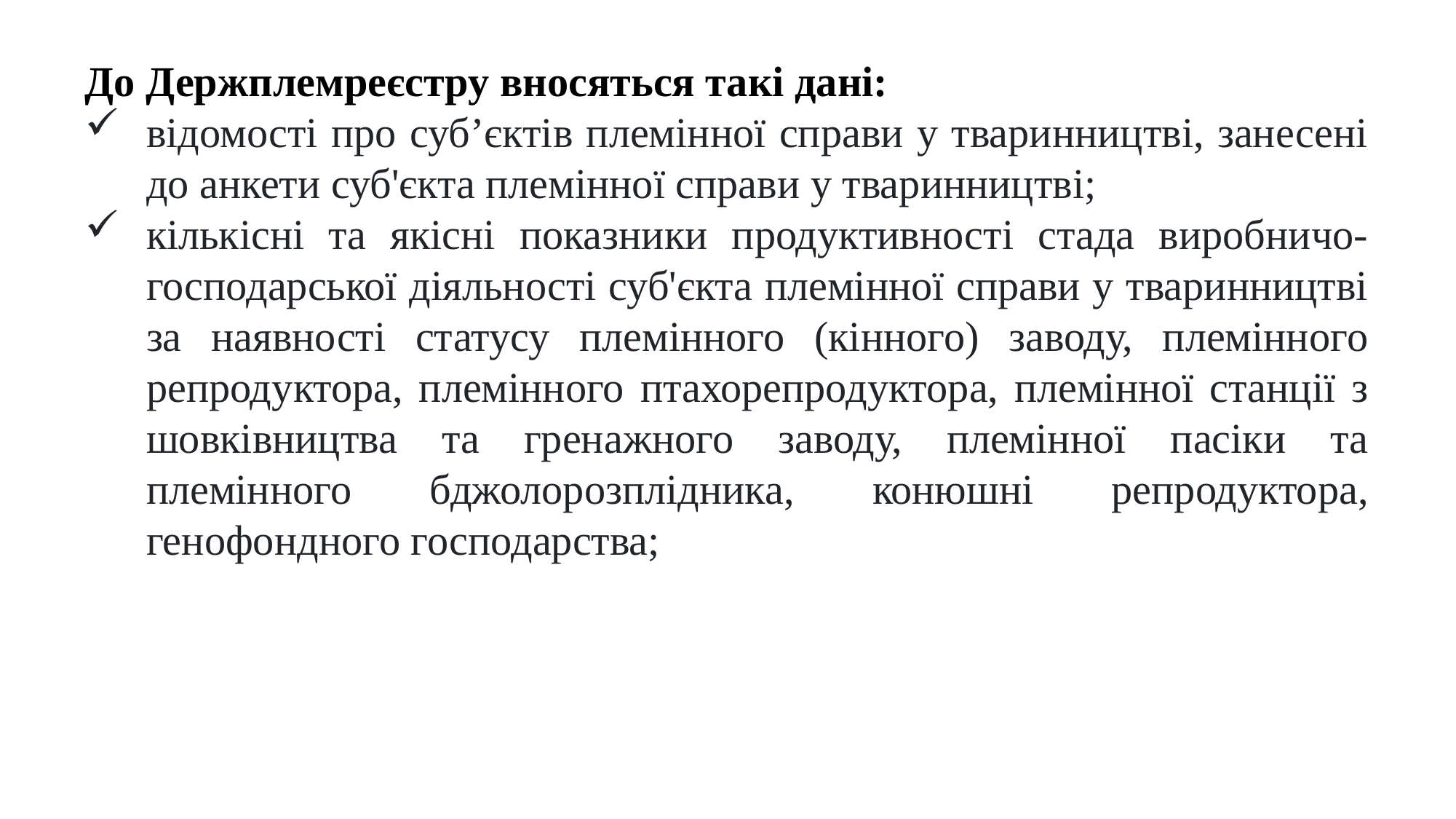

До Держплемреєстру вносяться такі дані:
відомості про суб’єктів племінної справи у тваринництві, занесені до анкети суб'єкта племінної справи у тваринництві;
кількісні та якісні показники продуктивності стада виробничо-господарської діяльності суб'єкта племінної справи у тваринництві за наявності статусу племінного (кінного) заводу, племінного репродуктора, племінного птахорепродуктора, племінної станції з шовківництва та гренажного заводу, племінної пасіки та племінного бджолорозплідника, конюшні репродуктора, генофондного господарства;